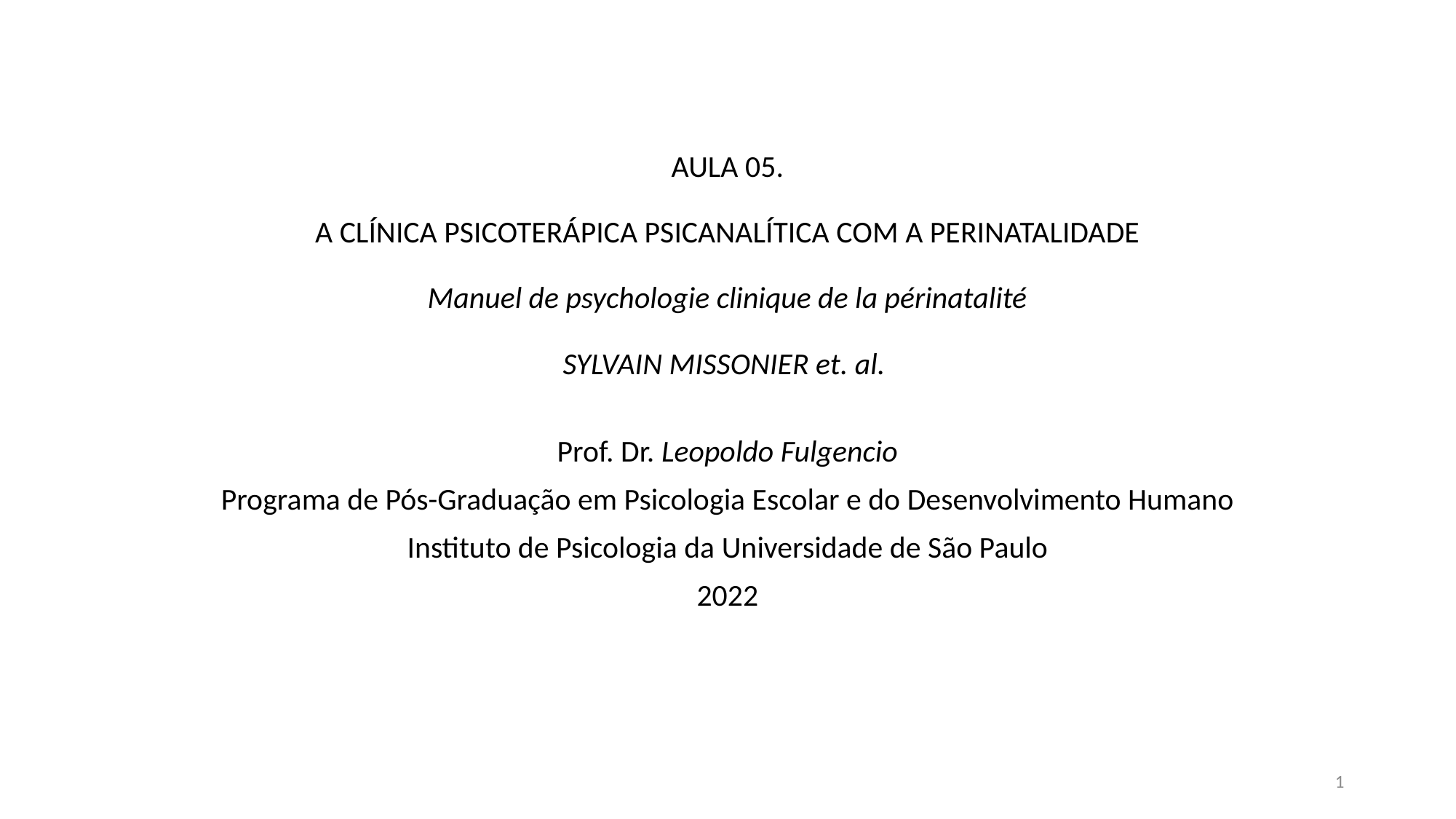

# AULA 05. A CLÍNICA PSICOTERÁPICA PSICANALÍTICA COM A PERINATALIDADE Manuel de psychologie clinique de la périnatalité SYLVAIN MISSONIER et. al.
Prof. Dr. Leopoldo Fulgencio
Programa de Pós-Graduação em Psicologia Escolar e do Desenvolvimento Humano
Instituto de Psicologia da Universidade de São Paulo
2022
1